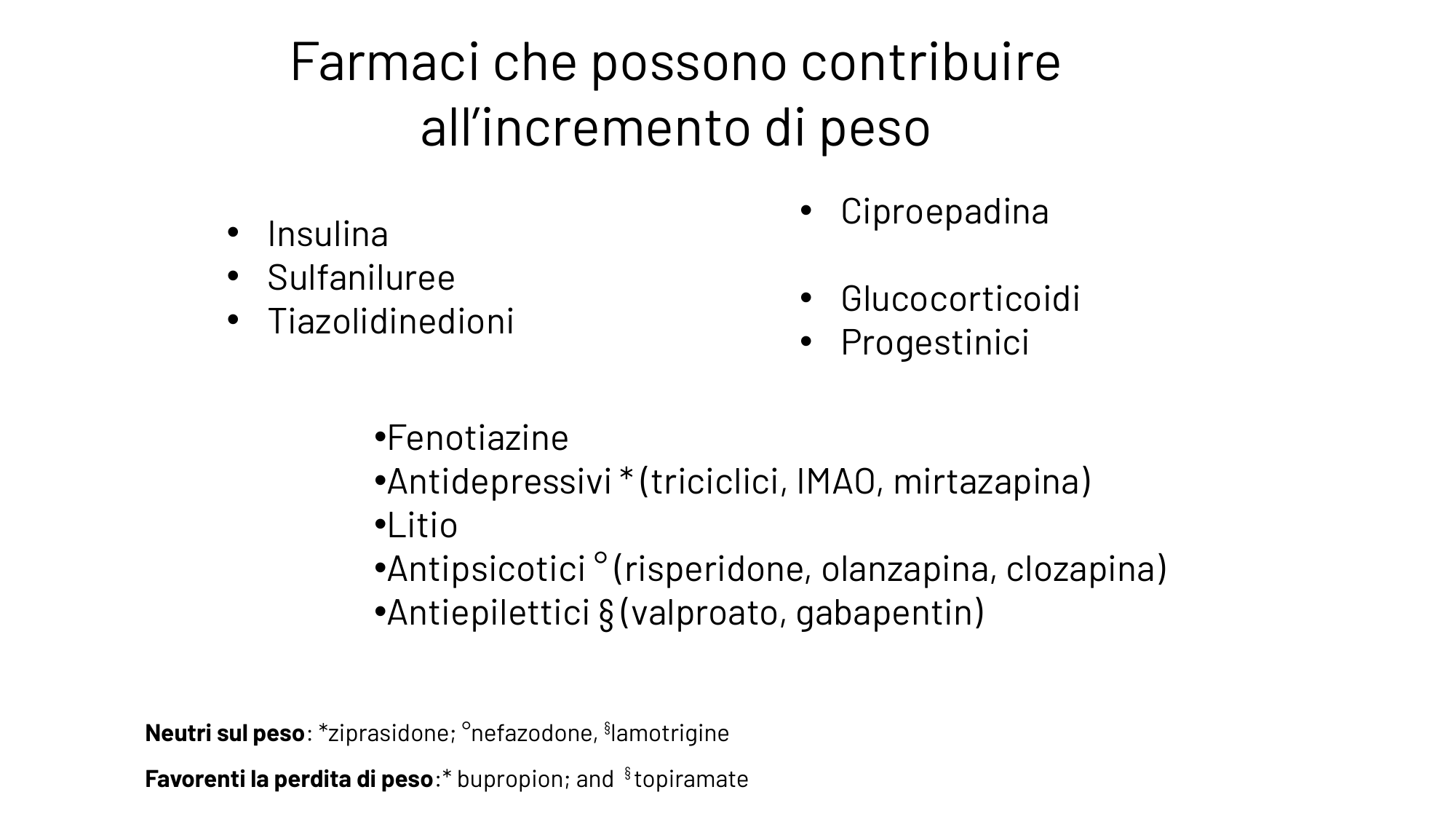

Farmaci che possono contribuire all’incremento di peso
Ciproepadina

Glucocorticoidi
Progestinici
Insulina
Sulfaniluree
Tiazolidinedioni
Fenotiazine
Antidepressivi * (triciclici, IMAO, mirtazapina)
Litio
Antipsicotici ° (risperidone, olanzapina, clozapina)
Antiepilettici § (valproato, gabapentin)

Neutri sul peso: *ziprasidone; °nefazodone, §lamotrigine
Favorenti la perdita di peso:* bupropion; and  § topiramate